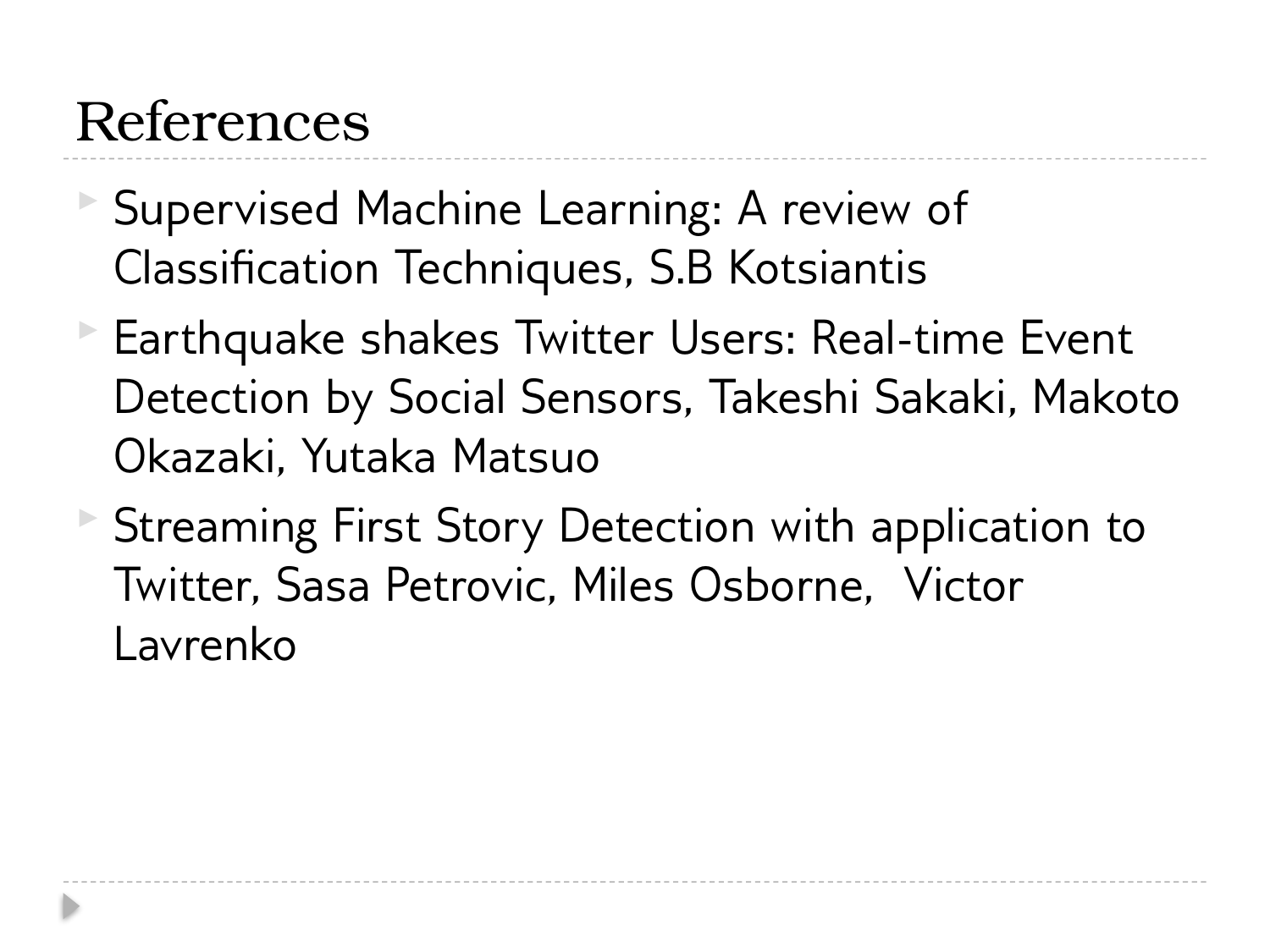

# References
Supervised Machine Learning: A review of Classification Techniques, S.B Kotsiantis
Earthquake shakes Twitter Users: Real-time Event Detection by Social Sensors, Takeshi Sakaki, Makoto Okazaki, Yutaka Matsuo
Streaming First Story Detection with application to Twitter, Sasa Petrovic, Miles Osborne,  Victor Lavrenko